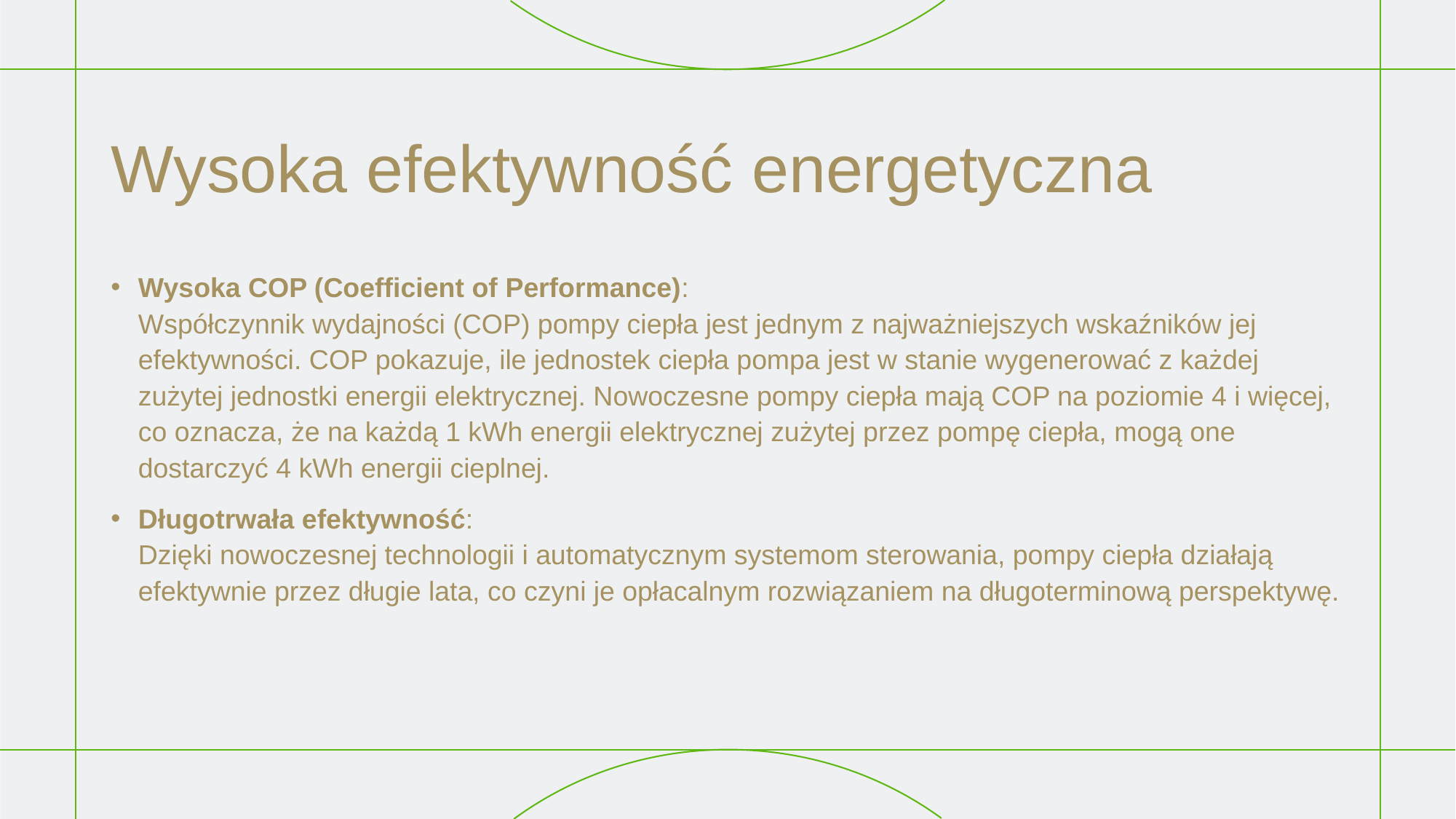

# Wysoka efektywność energetyczna
Wysoka COP (Coefficient of Performance):
Współczynnik wydajności (COP) pompy ciepła jest jednym z najważniejszych wskaźników jej efektywności. COP pokazuje, ile jednostek ciepła pompa jest w stanie wygenerować z każdej zużytej jednostki energii elektrycznej. Nowoczesne pompy ciepła mają COP na poziomie 4 i więcej, co oznacza, że na każdą 1 kWh energii elektrycznej zużytej przez pompę ciepła, mogą one dostarczyć 4 kWh energii cieplnej.
Długotrwała efektywność:
Dzięki nowoczesnej technologii i automatycznym systemom sterowania, pompy ciepła działają efektywnie przez długie lata, co czyni je opłacalnym rozwiązaniem na długoterminową perspektywę.